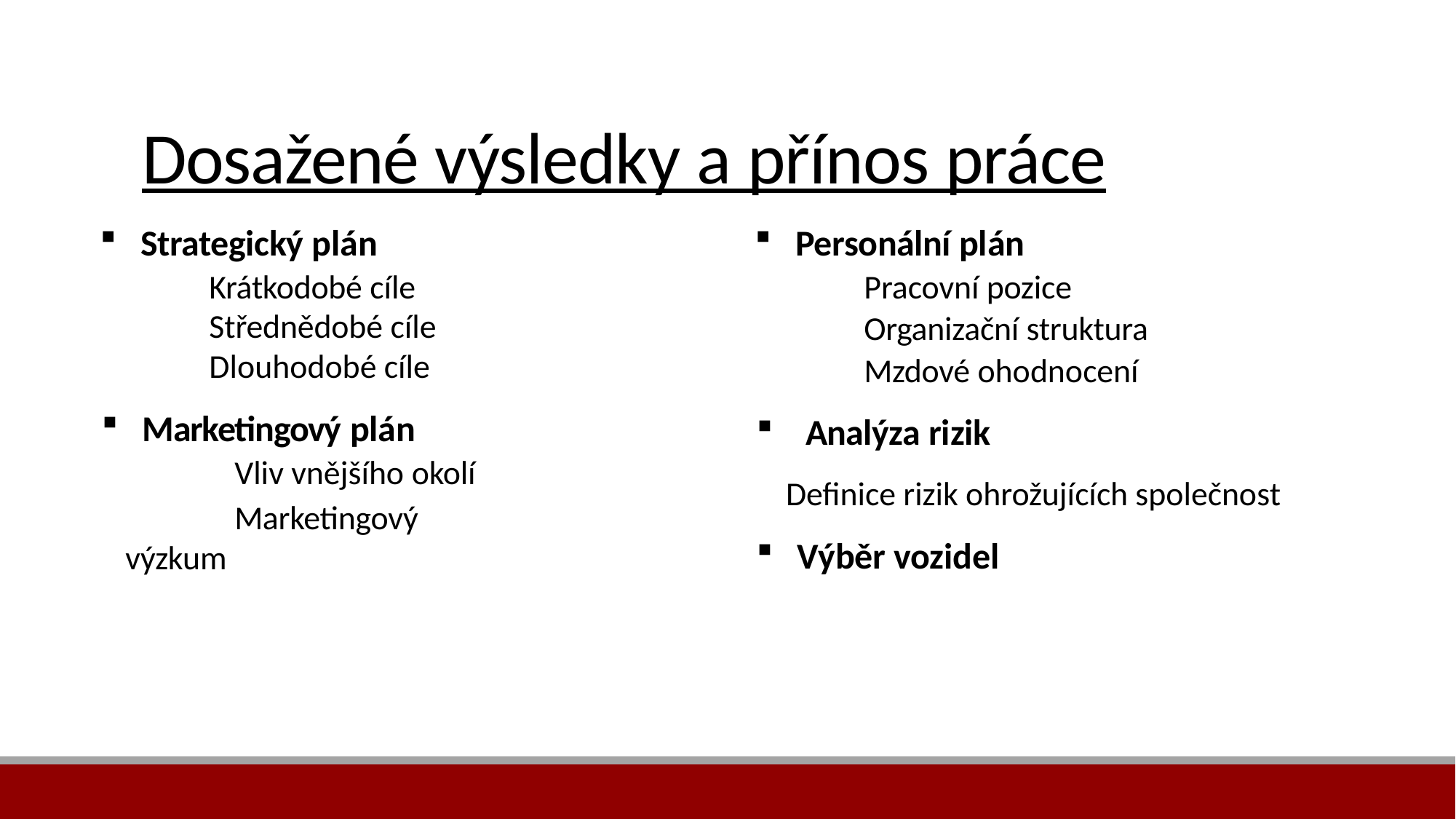

# Dosažené výsledky a přínos práce
Strategický plán
		Krátkodobé cíle			Střednědobé cíle		Dlouhodobé cíle
Marketingový plán
		Vliv vnějšího okolí
		Marketingový výzkum
Personální plán
		Pracovní pozice
		Organizační struktura
		Mzdové ohodnocení
 Analýza rizik
	Definice rizik ohrožujících společnost
Výběr vozidel